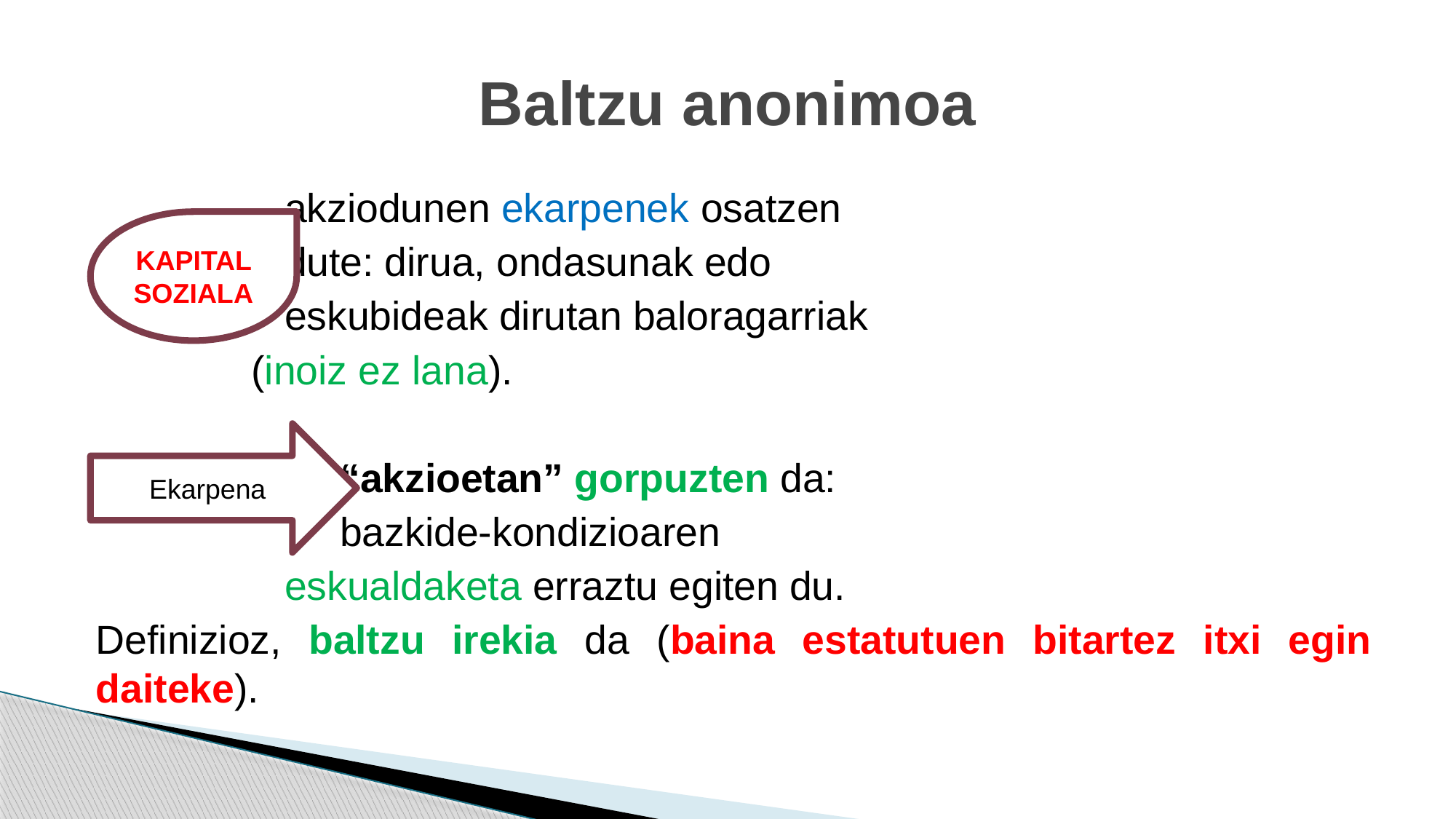

# Baltzu anonimoa
                 akziodunen ekarpenek osatzen
                 dute: dirua, ondasunak edo
                 eskubideak dirutan baloragarriak
              (inoiz ez lana).

                      “akzioetan” gorpuzten da:
                      bazkide-kondizioaren
                 eskualdaketa erraztu egiten du.
Definizioz, baltzu irekia da (baina estatutuen bitartez itxi egin daiteke).
KAPITAL SOZIALA
Ekarpena